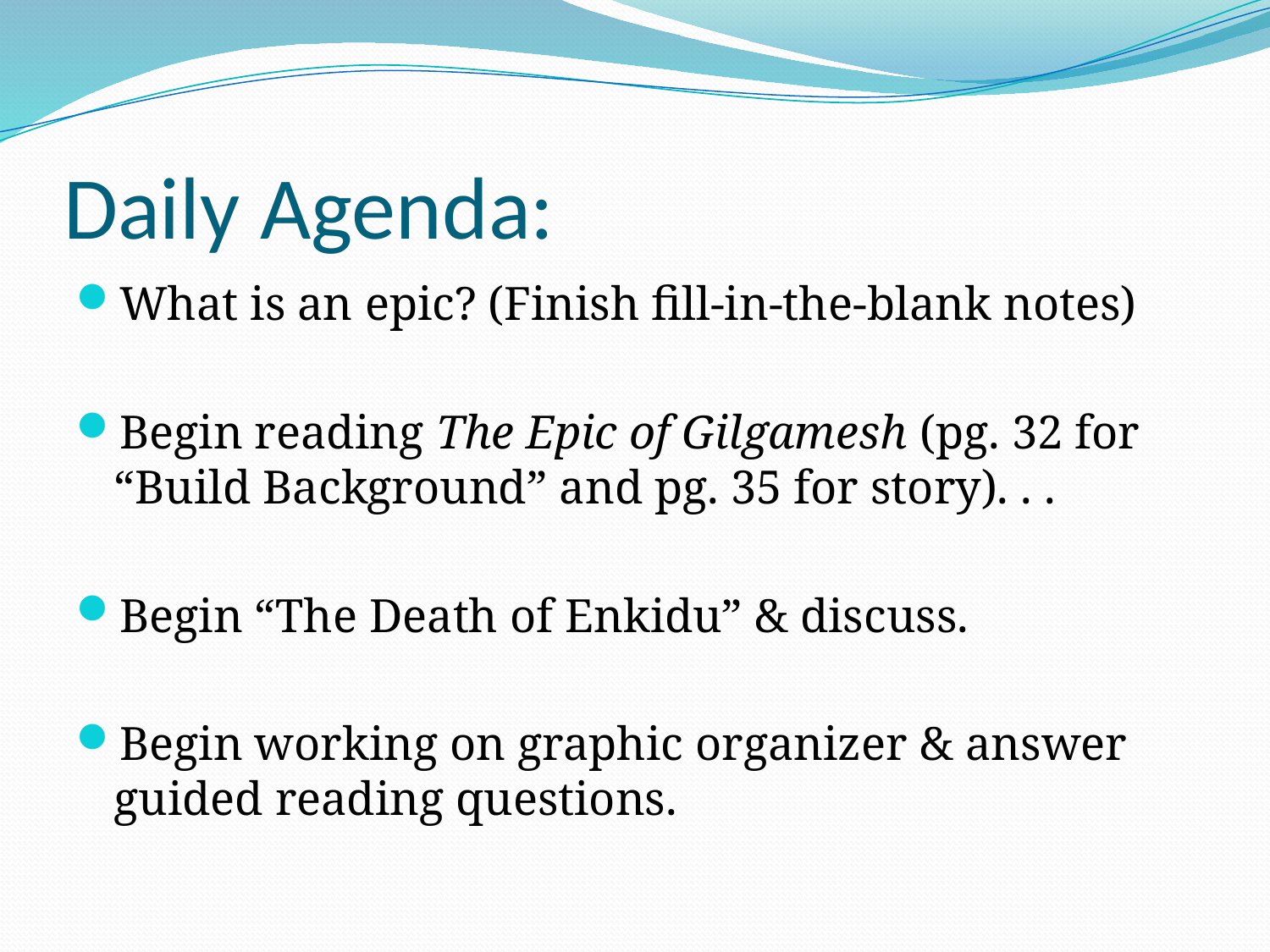

# Daily Agenda:
What is an epic? (Finish fill-in-the-blank notes)

Begin reading The Epic of Gilgamesh (pg. 32 for “Build Background” and pg. 35 for story). . .

Begin “The Death of Enkidu” & discuss.

Begin working on graphic organizer & answer guided reading questions.